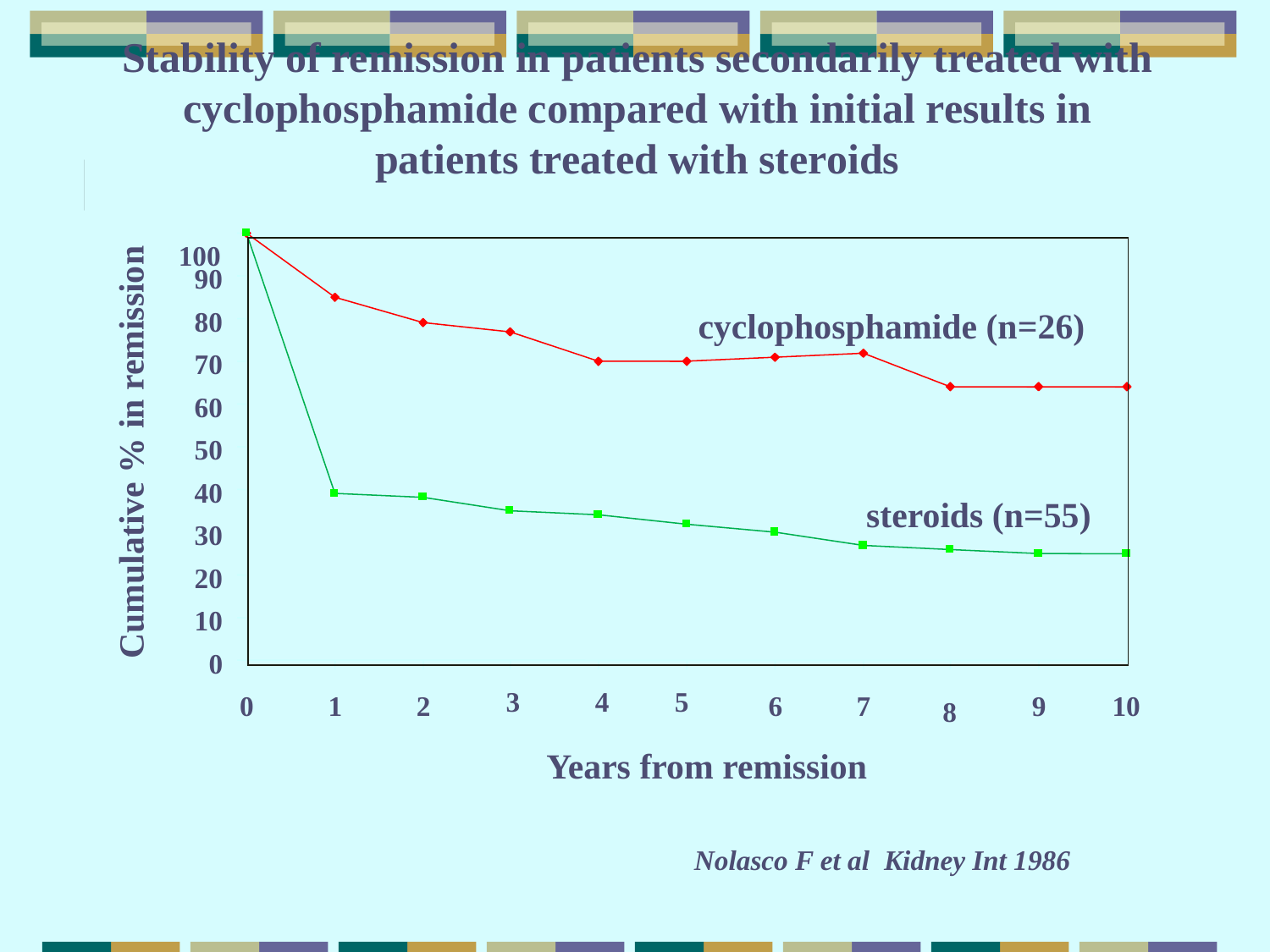

Stability of remission in patients secondarily treated with cyclophosphamide compared with initial results in patients treated with steroids

100

90

cyclophosphamide (n=26)
80

70

60

Cumulative % in remission
50

40
steroids (n=55)

30

20

10

0

3
4
5
0
1
2
6
7
9
10
8
Years from remission
Nolasco F et al  Kidney Int 1986